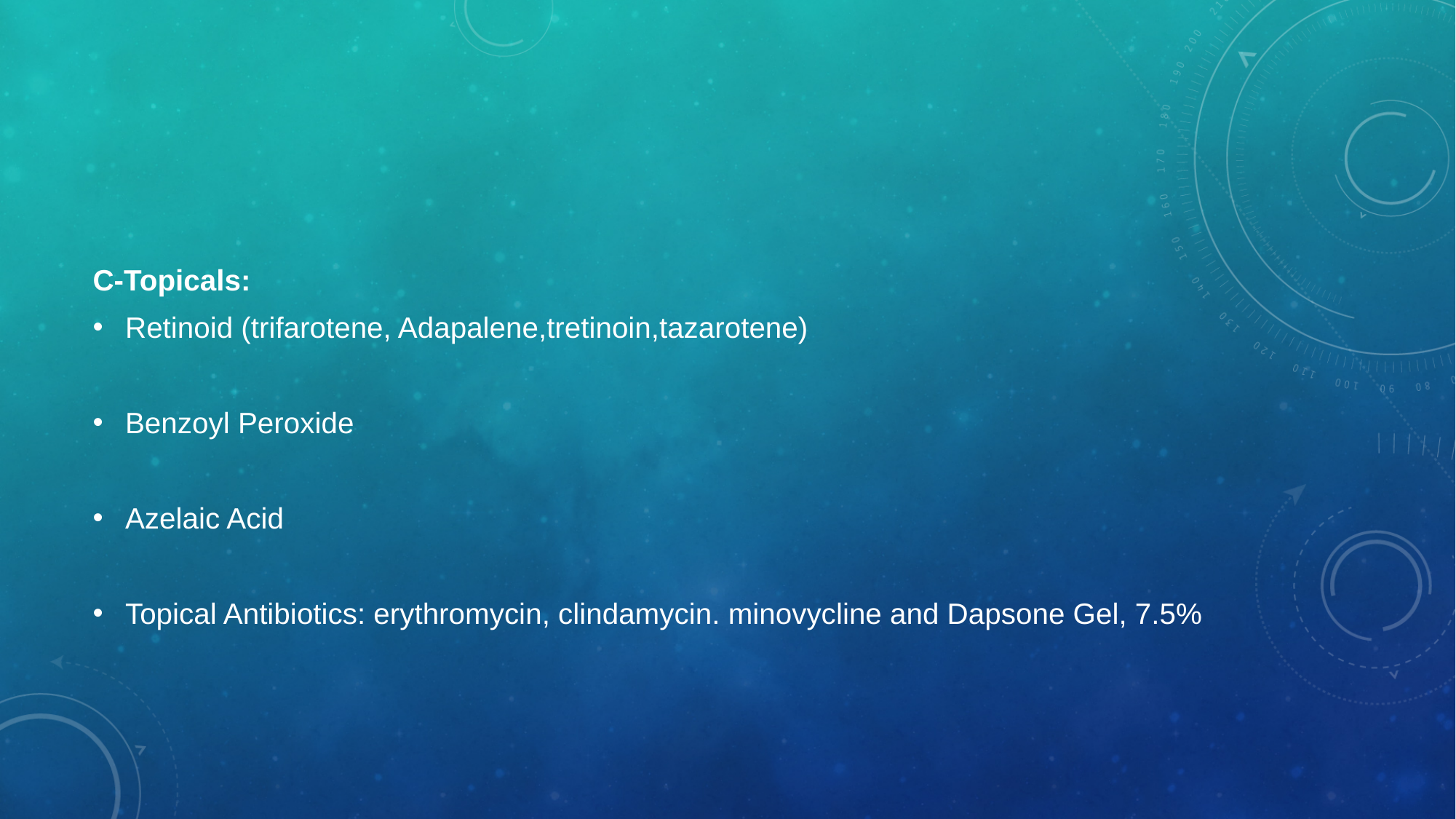

C-Topicals:
Retinoid (trifarotene, Adapalene,tretinoin,tazarotene)

Benzoyl Peroxide

Azelaic Acid

Topical Antibiotics: erythromycin, clindamycin. minovycline and Dapsone Gel, 7.5%